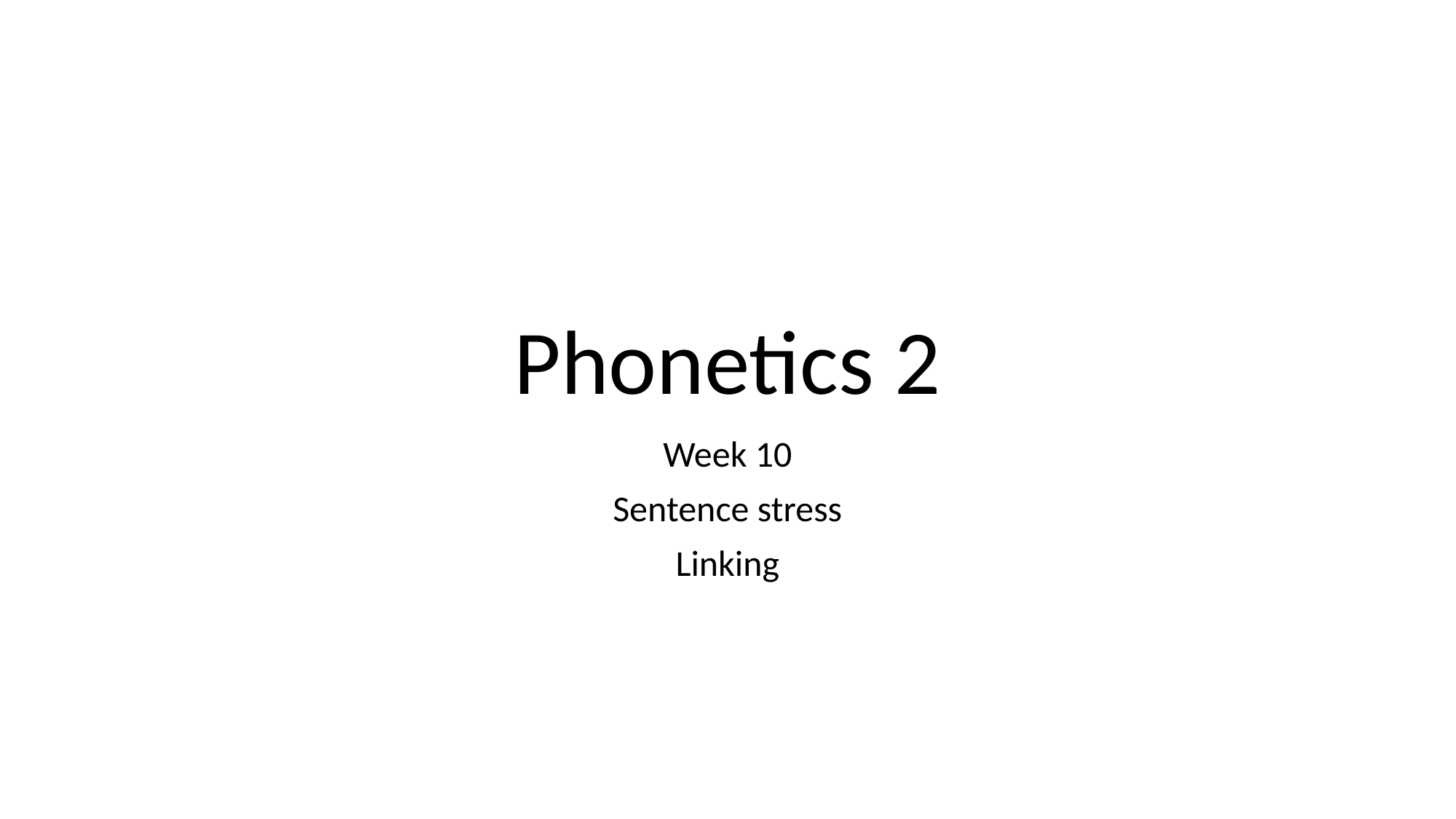

# Phonetics 2
Week 10
Sentence stress
Linking